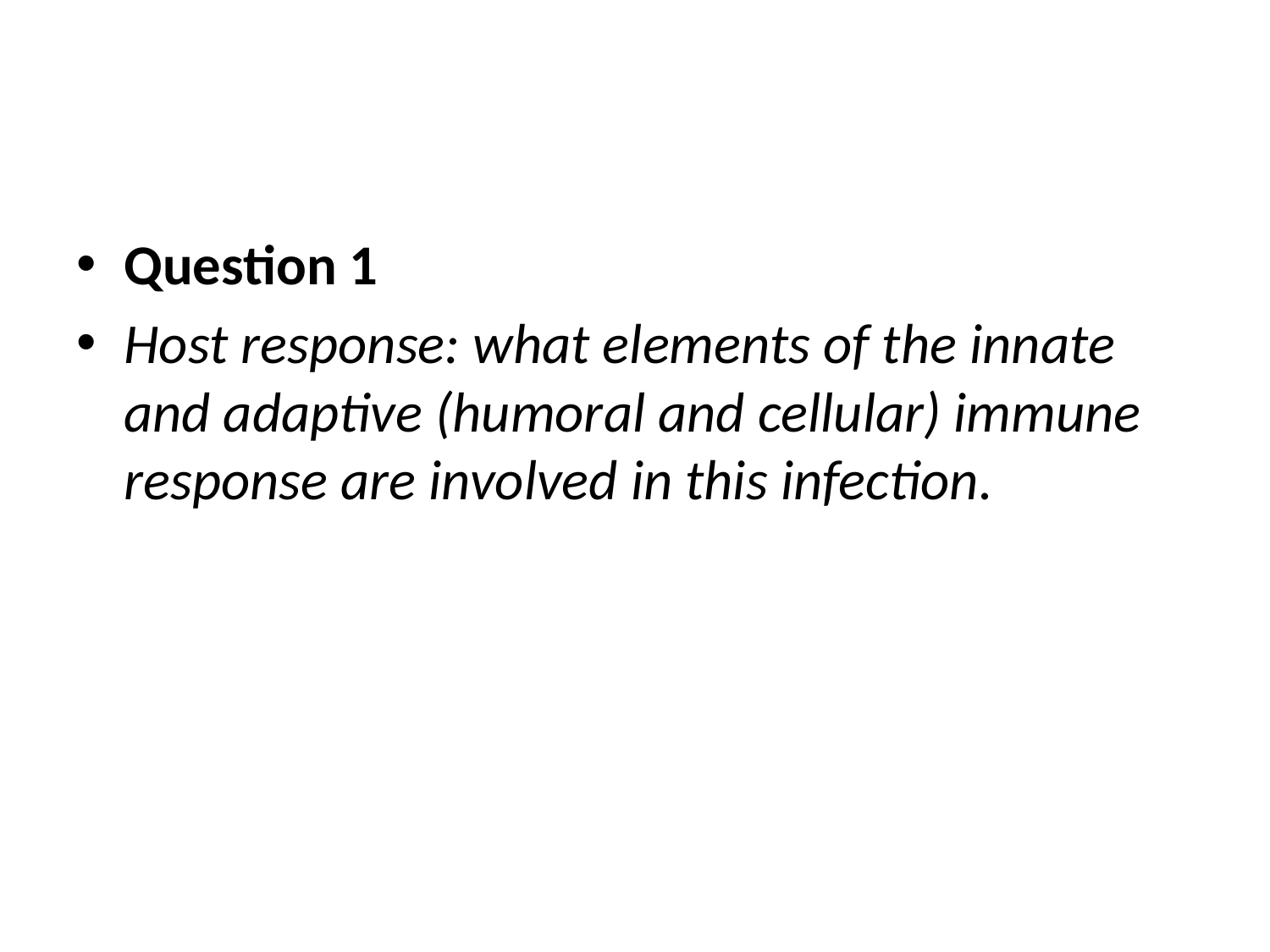

#
Question 1
Host response: what elements of the innate and adaptive (humoral and cellular) immune response are involved in this infection.